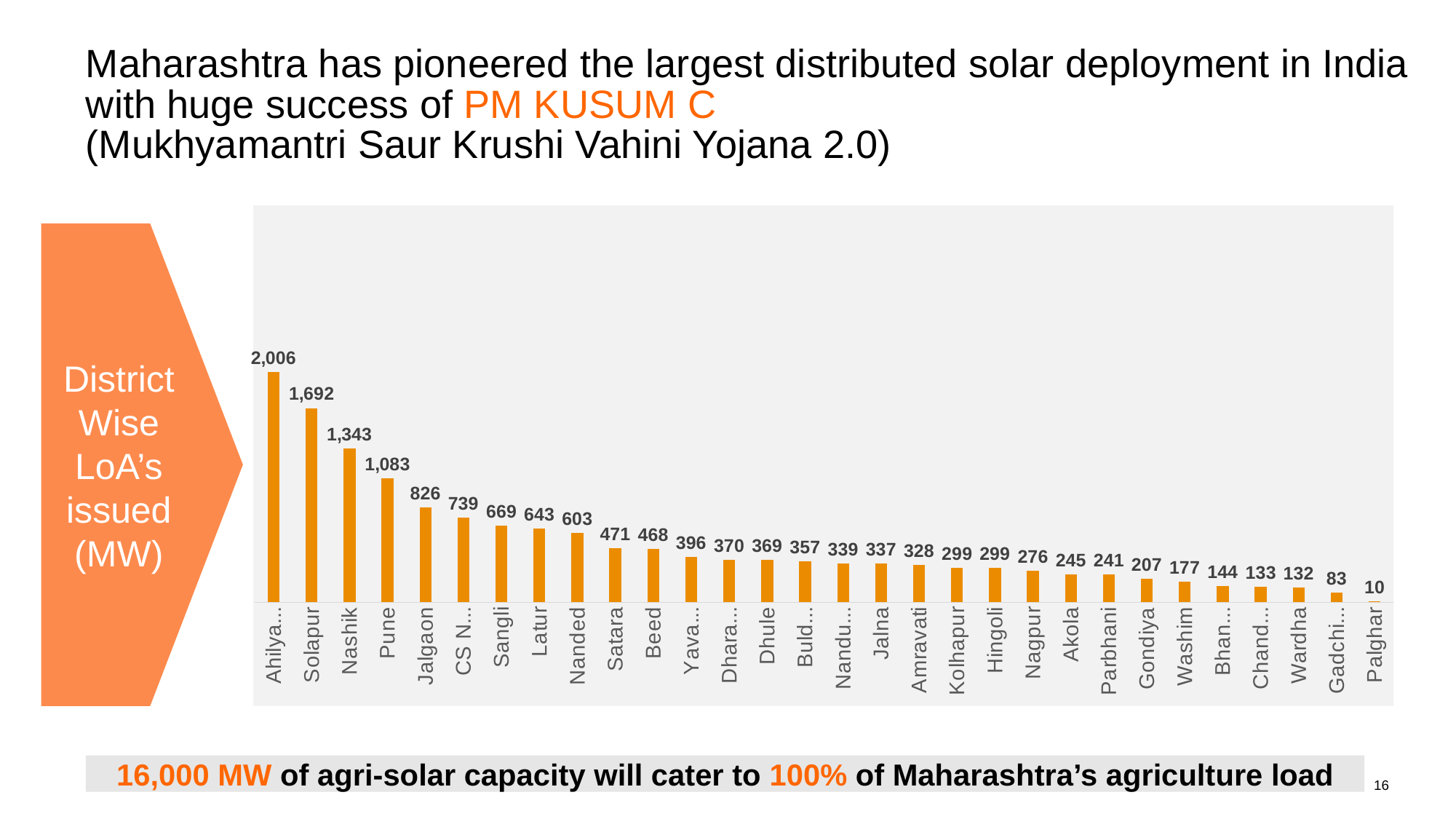

# Maharashtra has pioneered the largest distributed solar deployment in India with huge success of PM KUSUM C (Mukhyamantri Saur Krushi Vahini Yojana 2.0)

### Chart

| Category | Contracted
 Solar
Capacity (MW) |
|---|---|
| Ahilyanagar | 2006.0 |
| Solapur | 1692.0 |
| Nashik | 1343.0 |
| Pune | 1083.0 |
| Jalgaon | 826.0 |
| CS Nagar | 739.0 |
| Sangli | 669.0 |
| Latur | 642.5 |
| Nanded | 603.0 |
| Satara | 471.0 |
| Beed | 467.5 |
| Yavatmal | 396.0 |
| Dharashiv | 370.0 |
| Dhule | 369.0 |
| Buldhana | 357.0 |
| Nandurbar | 339.0 |
| Jalna | 337.0 |
| Amravati | 328.0 |
| Kolhapur | 299.0 |
| Hingoli | 299.0 |
| Nagpur | 276.0 |
| Akola | 245.0 |
| Parbhani | 241.0 |
| Gondiya | 207.0 |
| Washim | 177.0 |
| Bhandara | 144.0 |
| Chandrapur | 133.0 |
| Wardha | 132.0 |
| Gadchiroli | 83.0 |
| Palghar | 10.0 |
District Wise LoA’s issued (MW)

16,000 MW of agri-solar capacity will cater to 100% of Maharashtra’s agriculture load